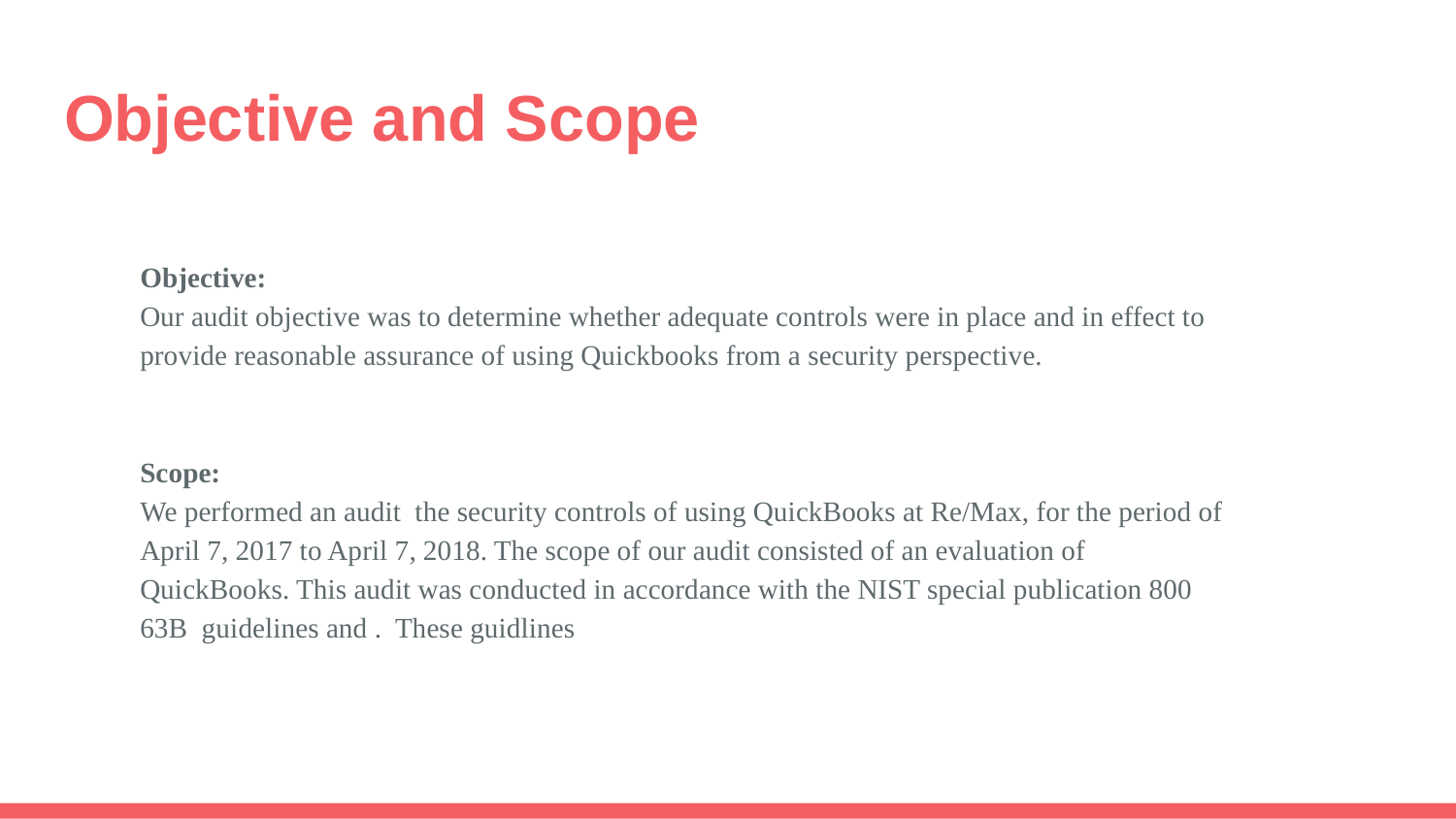

# Objective and Scope
Objective:
Our audit objective was to determine whether adequate controls were in place and in effect to provide reasonable assurance of using Quickbooks from a security perspective.

Scope:
We performed an audit  the security controls of using QuickBooks at Re/Max, for the period of April 7, 2017 to April 7, 2018. The scope of our audit consisted of an evaluation of QuickBooks. This audit was conducted in accordance with the NIST special publication 800 63B  guidelines and .  These guidlines